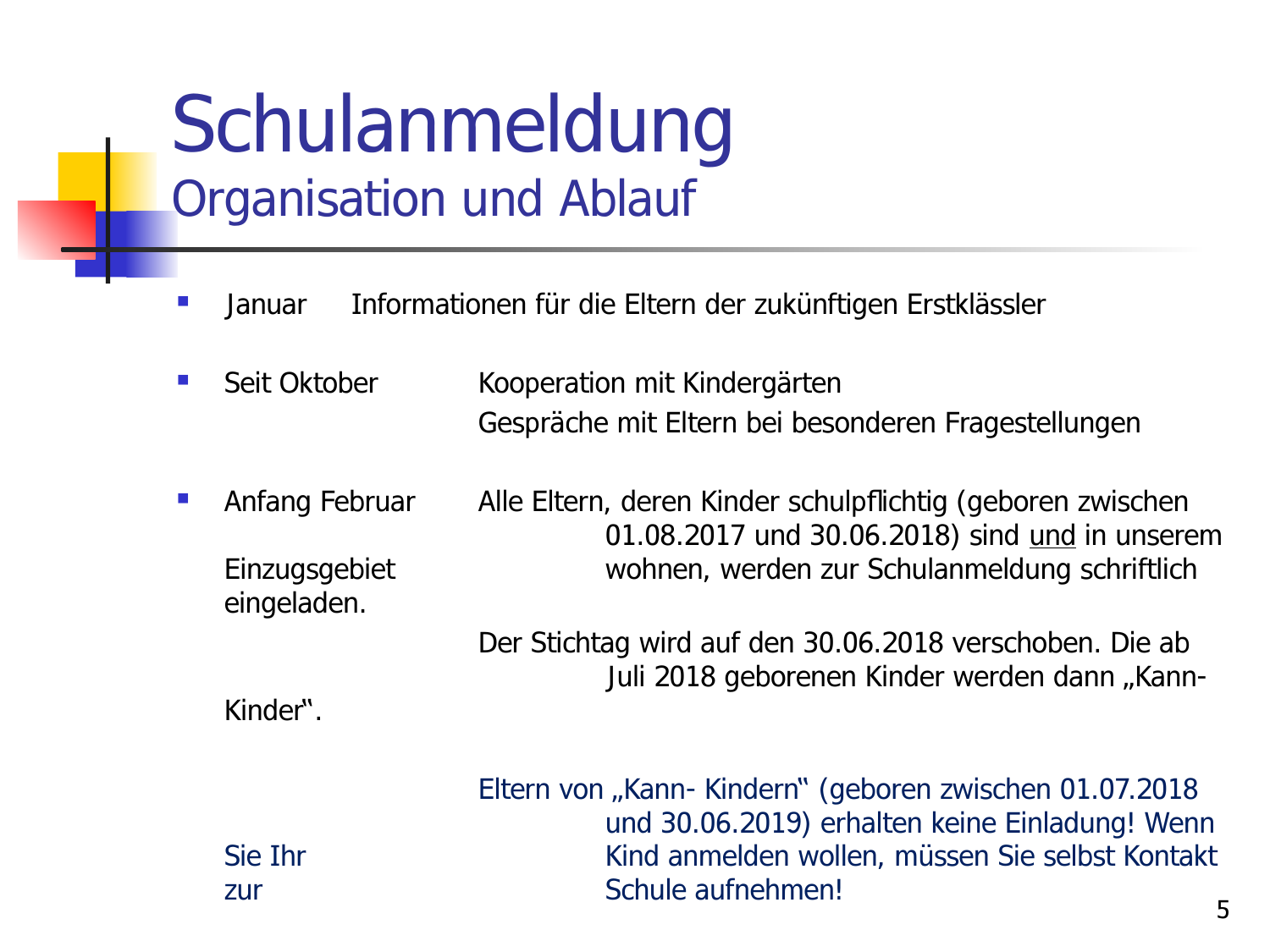

# Schulanmeldung Organisation und Ablauf
Januar	Informationen für die Eltern der zukünftigen Erstklässler

Seit Oktober	Kooperation mit Kindergärten
			Gespräche mit Eltern bei besonderen Fragestellungen

Anfang Februar	Alle Eltern, deren Kinder schulpflichtig (geboren zwischen 			01.08.2017 und 30.06.2018) sind und in unserem Einzugsgebiet 		wohnen, werden zur Schulanmeldung schriftlich eingeladen.
 			Der Stichtag wird auf den 30.06.2018 verschoben. Die ab 			Juli 2018 geborenen Kinder werden dann „Kann-Kinder“.

			Eltern von „Kann- Kindern“ (geboren zwischen 01.07.2018 			und 30.06.2019) erhalten keine Einladung! Wenn Sie Ihr 			Kind anmelden wollen, müssen Sie selbst Kontakt zur 			Schule aufnehmen!

5